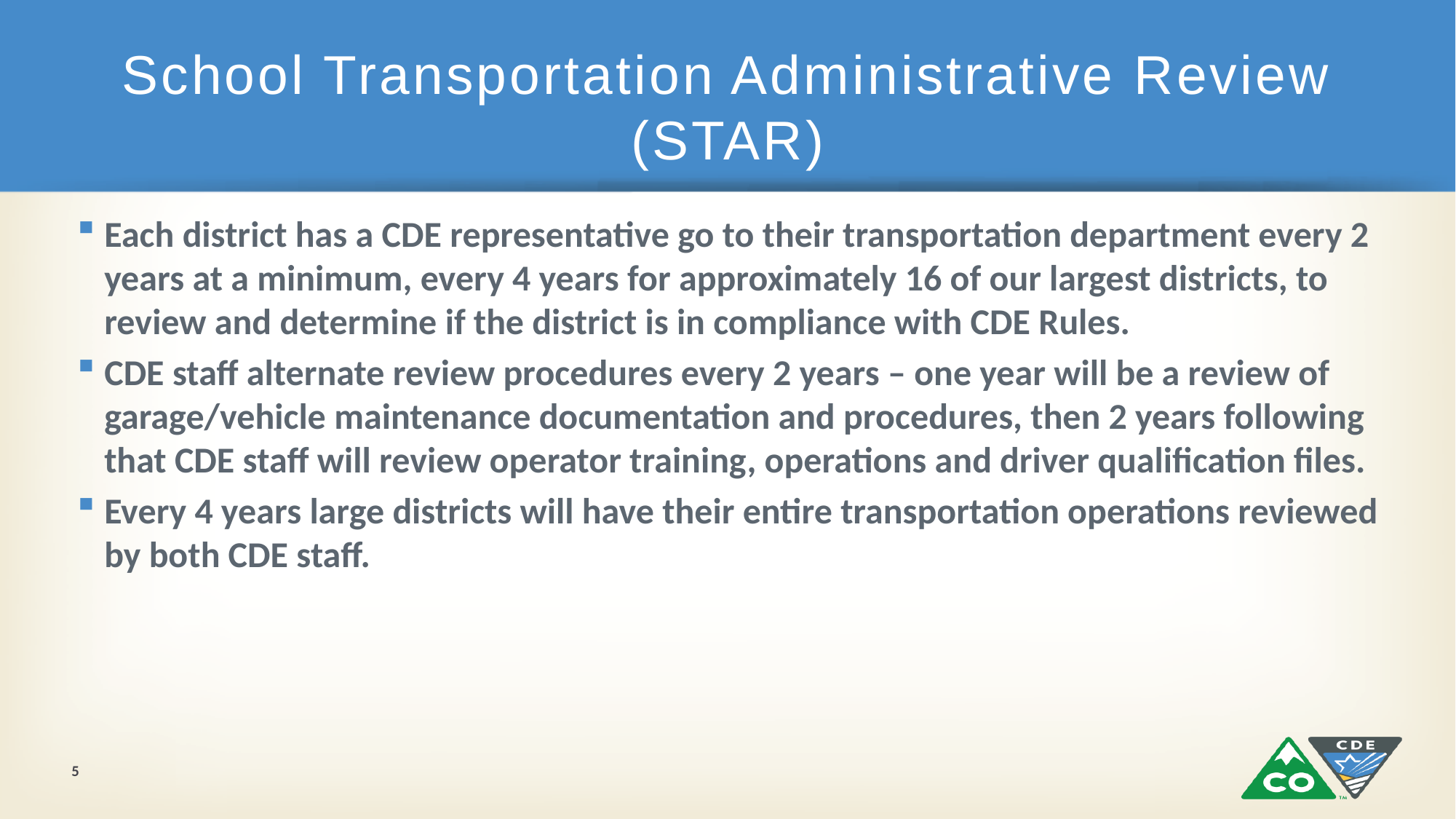

# School Transportation Administrative Review (STAR)
Each district has a CDE representative go to their transportation department every 2 years at a minimum, every 4 years for approximately 16 of our largest districts, to review and determine if the district is in compliance with CDE Rules.
CDE staff alternate review procedures every 2 years – one year will be a review of garage/vehicle maintenance documentation and procedures, then 2 years following that CDE staff will review operator training, operations and driver qualification files.
Every 4 years large districts will have their entire transportation operations reviewed by both CDE staff.

5